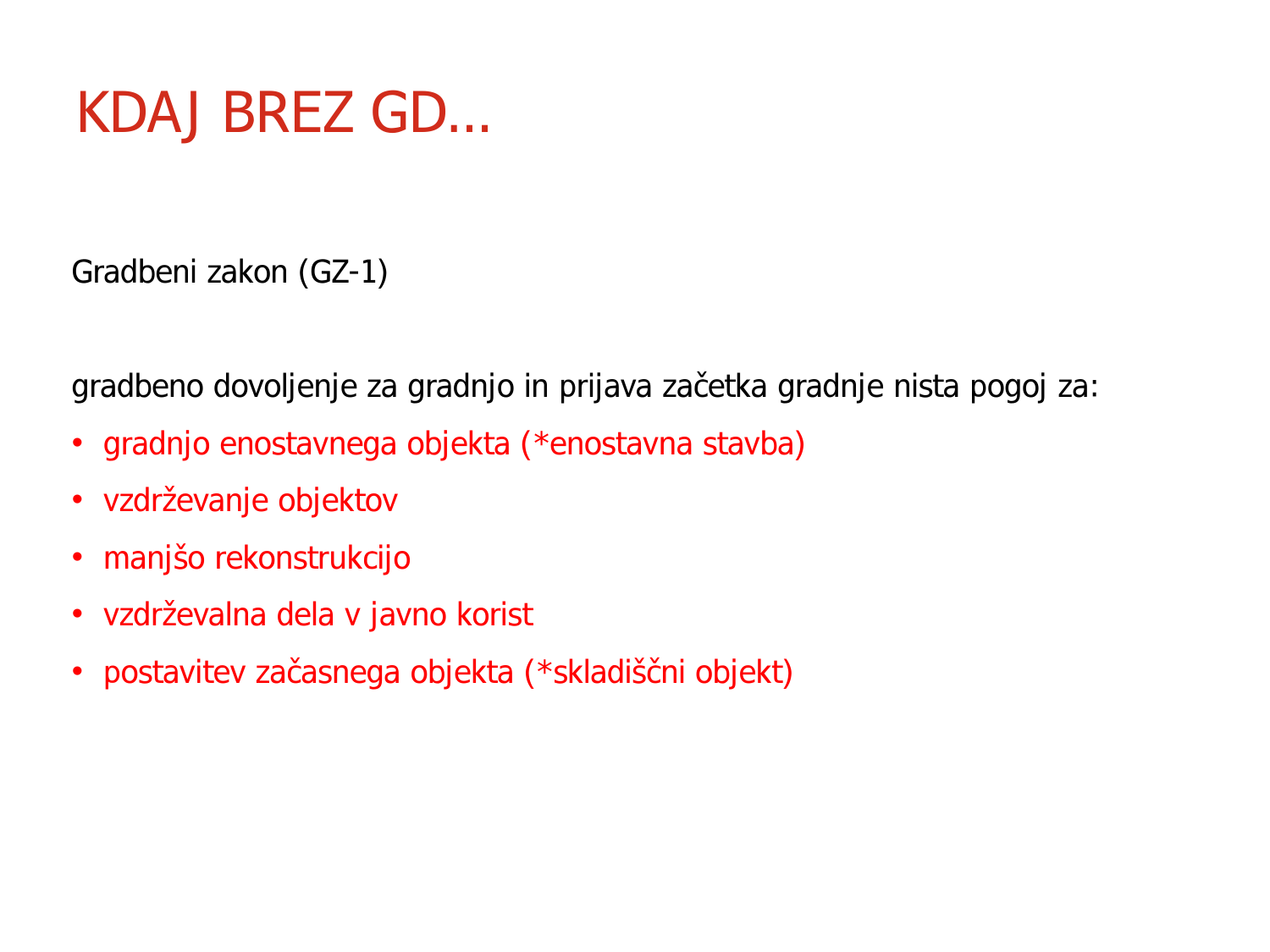

# KDAJ BREZ GD…
Gradbeni zakon (GZ-1)

gradbeno dovoljenje za gradnjo in prijava začetka gradnje nista pogoj za:
gradnjo enostavnega objekta (*enostavna stavba)
vzdrževanje objektov
manjšo rekonstrukcijo
vzdrževalna dela v javno korist
postavitev začasnega objekta (*skladiščni objekt)